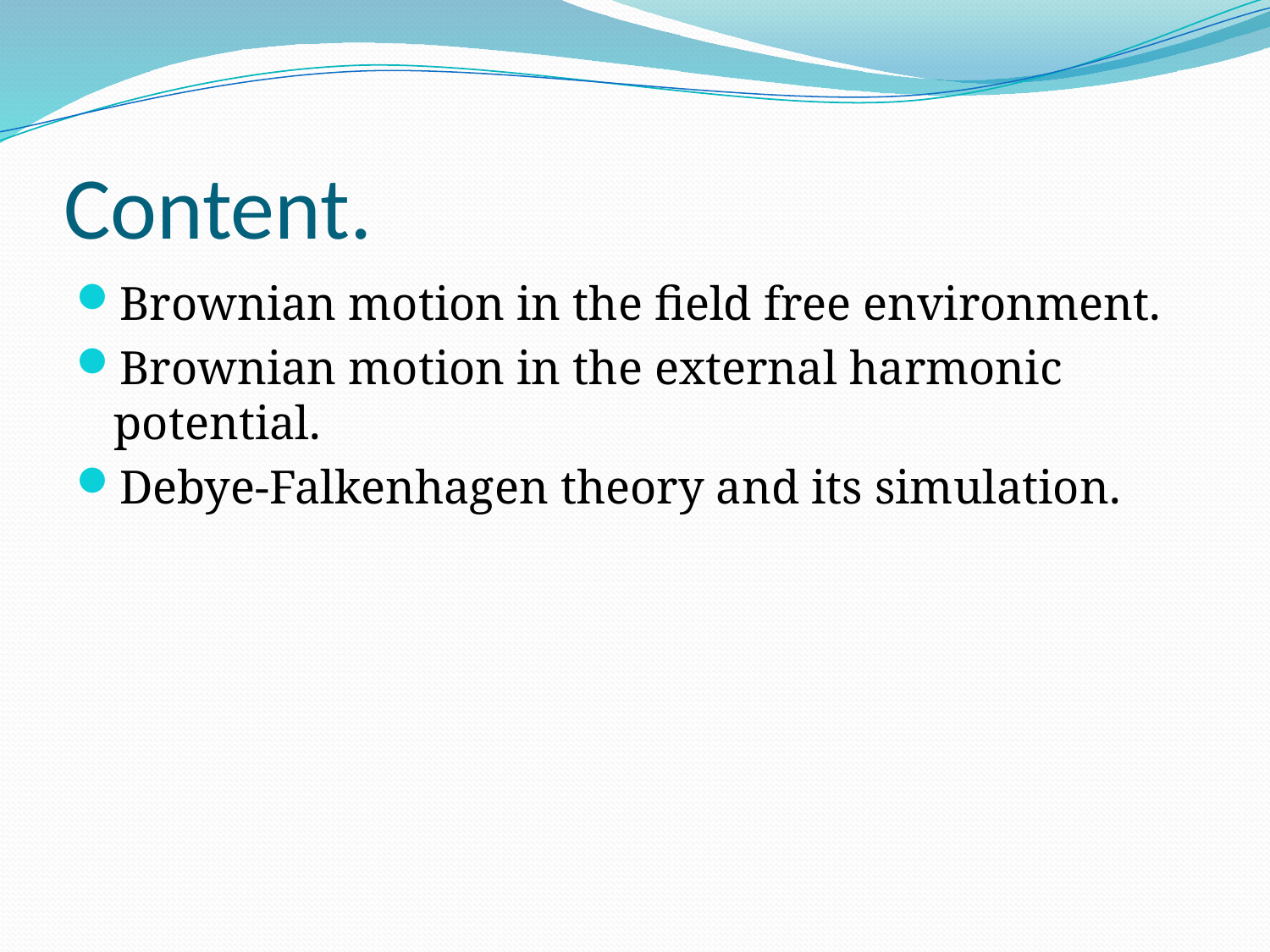

# Content.
Brownian motion in the field free environment.
Brownian motion in the external harmonic potential.
Debye-Falkenhagen theory and its simulation.